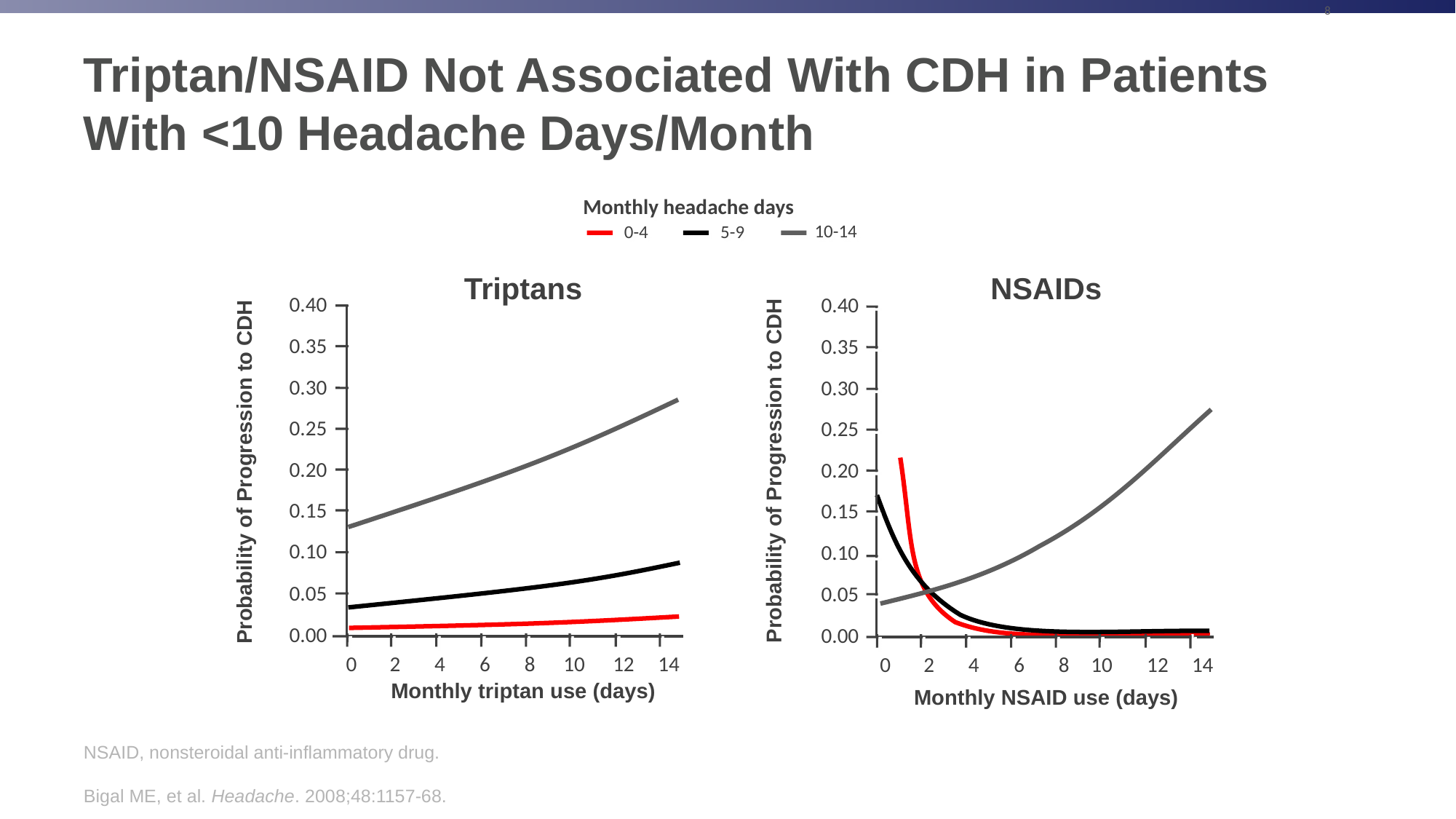

8
# Triptan/NSAID Not Associated With CDH in Patients With <10 Headache Days/Month
Monthly headache days
10-14
0-4
5-9

Triptans
NSAIDs
0.40
0.40

0.35
0.35

0.30
0.30

0.25

0.25

0.20
Probability of Progression to CDH
0.20
Probability of Progression to CDH

0.15
0.15

0.10
0.10

0.05
0.05

0.00

0.00

0
2
4
6
10
12
14
8
0
4
6
8
10
12
14
2
Monthly triptan use (days)
Monthly NSAID use (days)
NSAID, nonsteroidal anti-inflammatory drug.

Bigal ME, et al. Headache. 2008;48:1157-68.